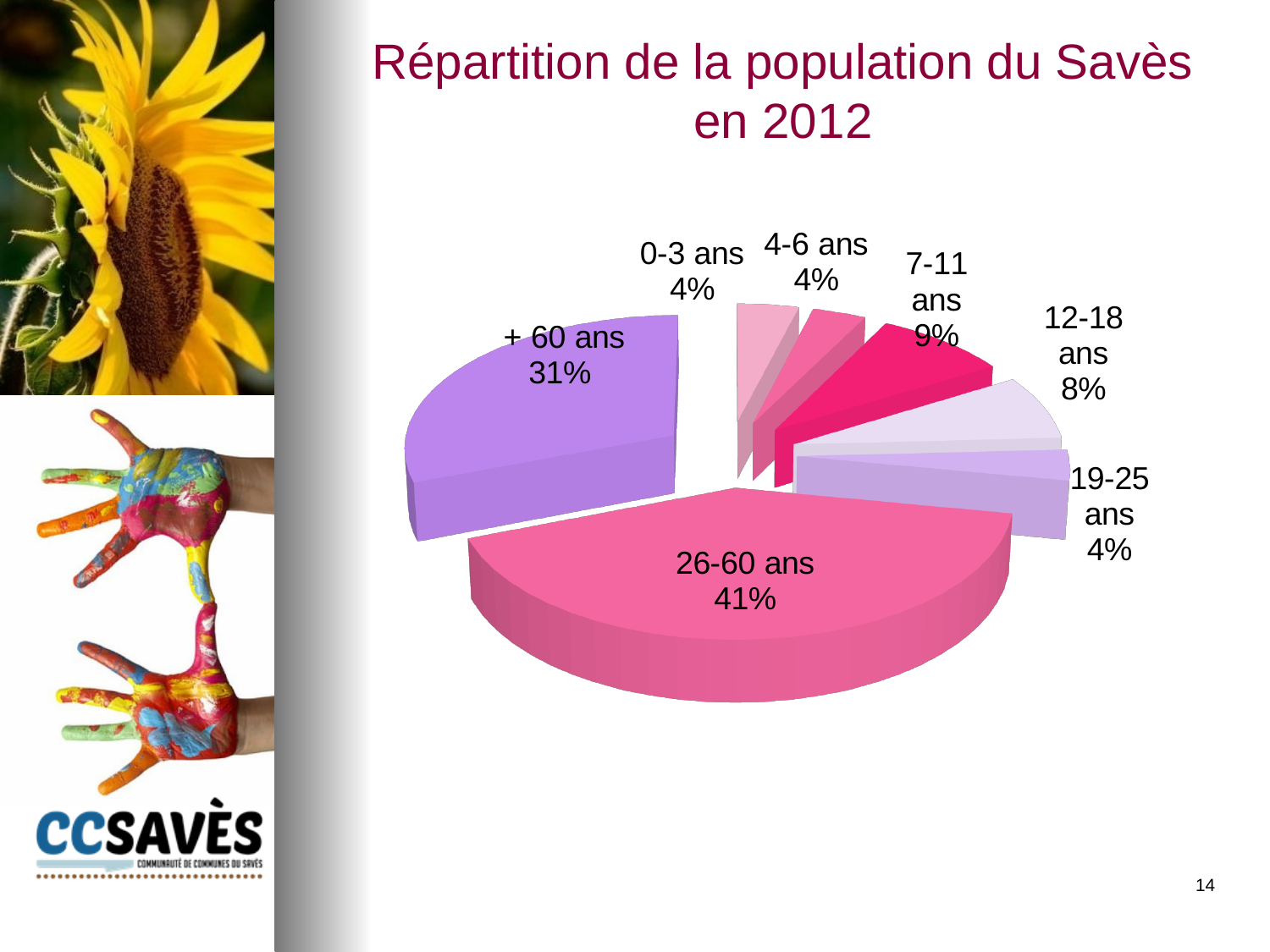

# Répartition de la population du Savès en 2012

[unsupported chart]

14